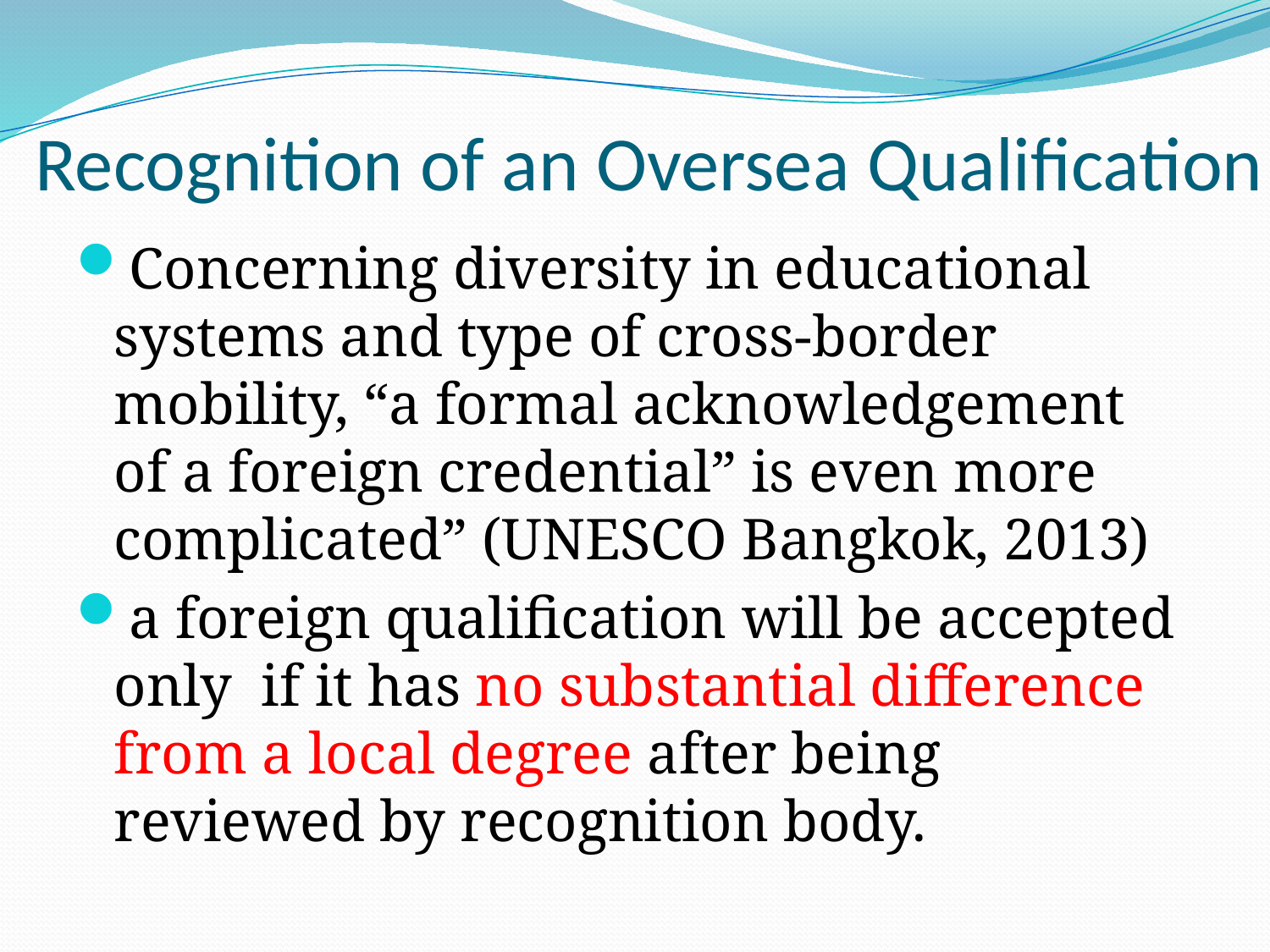

# Recognition of an Oversea Qualification
Concerning diversity in educational systems and type of cross-border mobility, “a formal acknowledgement of a foreign credential” is even more complicated” (UNESCO Bangkok, 2013)
a foreign qualification will be accepted only  if it has no substantial difference from a local degree after being reviewed by recognition body.